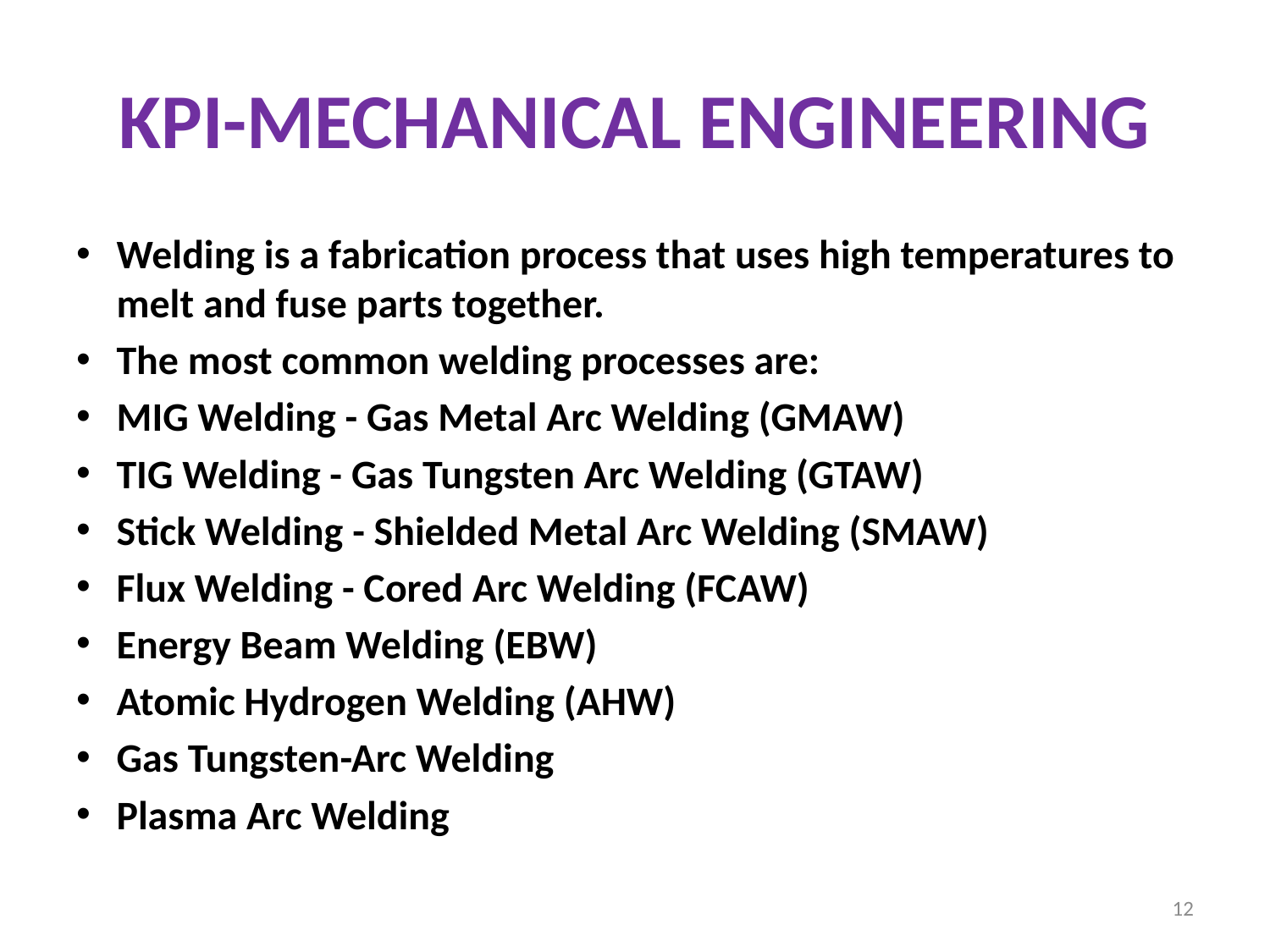

# KPI-MECHANICAL ENGINEERING
Welding is a fabrication process that uses high temperatures to melt and fuse parts together.
The most common welding processes are:
MIG Welding - Gas Metal Arc Welding (GMAW)
TIG Welding - Gas Tungsten Arc Welding (GTAW)
Stick Welding - Shielded Metal Arc Welding (SMAW)
Flux Welding - Cored Arc Welding (FCAW)
Energy Beam Welding (EBW)
Atomic Hydrogen Welding (AHW)
Gas Tungsten-Arc Welding
Plasma Arc Welding

12